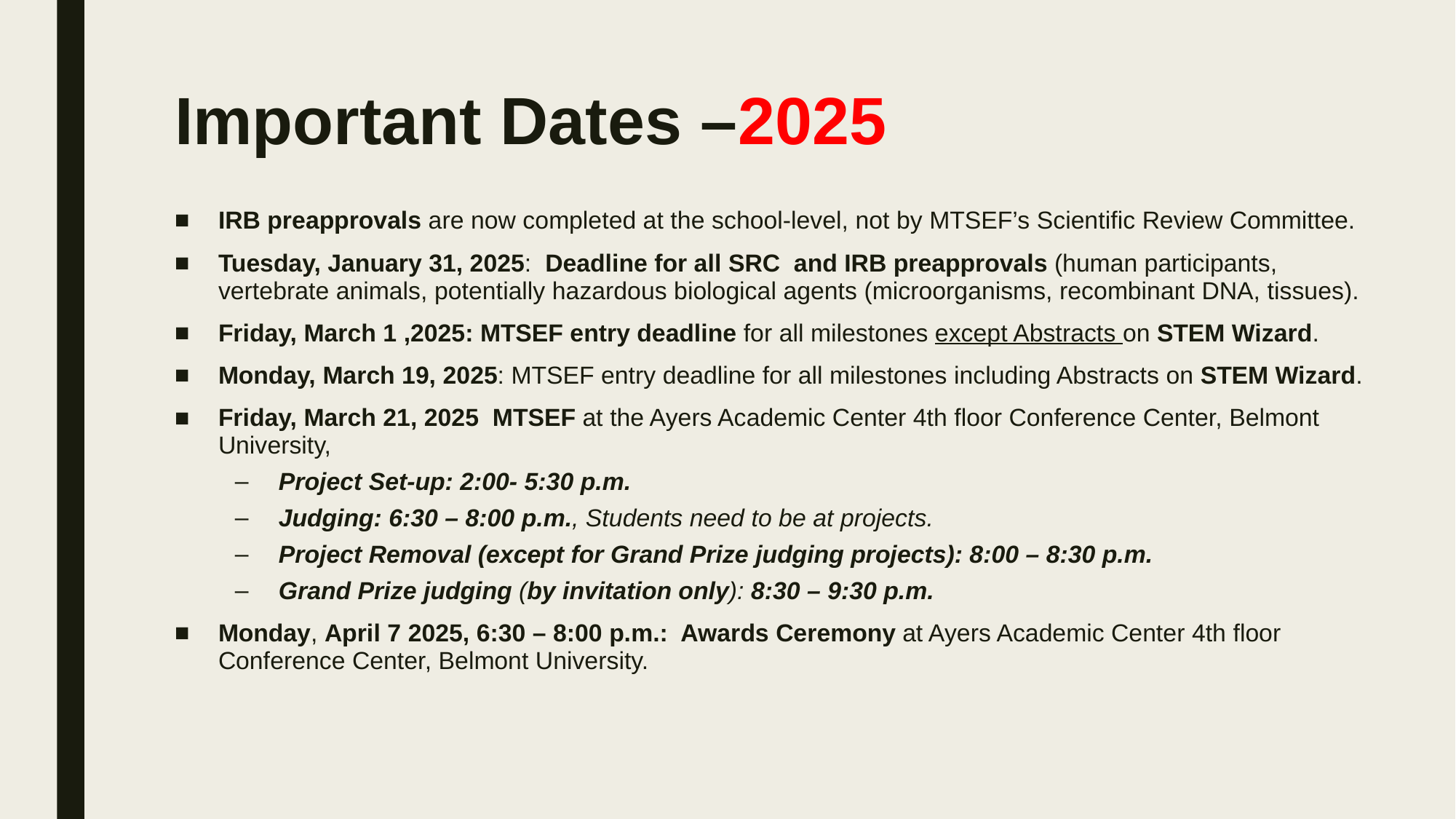

# Important Dates –2025
IRB preapprovals are now completed at the school-level, not by MTSEF’s Scientific Review Committee.
Tuesday, January 31, 2025:  Deadline for all SRC  and IRB preapprovals (human participants, vertebrate animals, potentially hazardous biological agents (microorganisms, recombinant DNA, tissues).
Friday, March 1 ,2025: MTSEF entry deadline for all milestones except Abstracts on STEM Wizard.
Monday, March 19, 2025: MTSEF entry deadline for all milestones including Abstracts on STEM Wizard.
Friday, March 21, 2025  MTSEF at the Ayers Academic Center 4th floor Conference Center, Belmont University,
Project Set-up: 2:00- 5:30 p.m.
Judging: 6:30 – 8:00 p.m., Students need to be at projects.
Project Removal (except for Grand Prize judging projects): 8:00 – 8:30 p.m.
Grand Prize judging (by invitation only): 8:30 – 9:30 p.m.
Monday, April 7 2025, 6:30 – 8:00 p.m.:  Awards Ceremony at Ayers Academic Center 4th floor Conference Center, Belmont University.